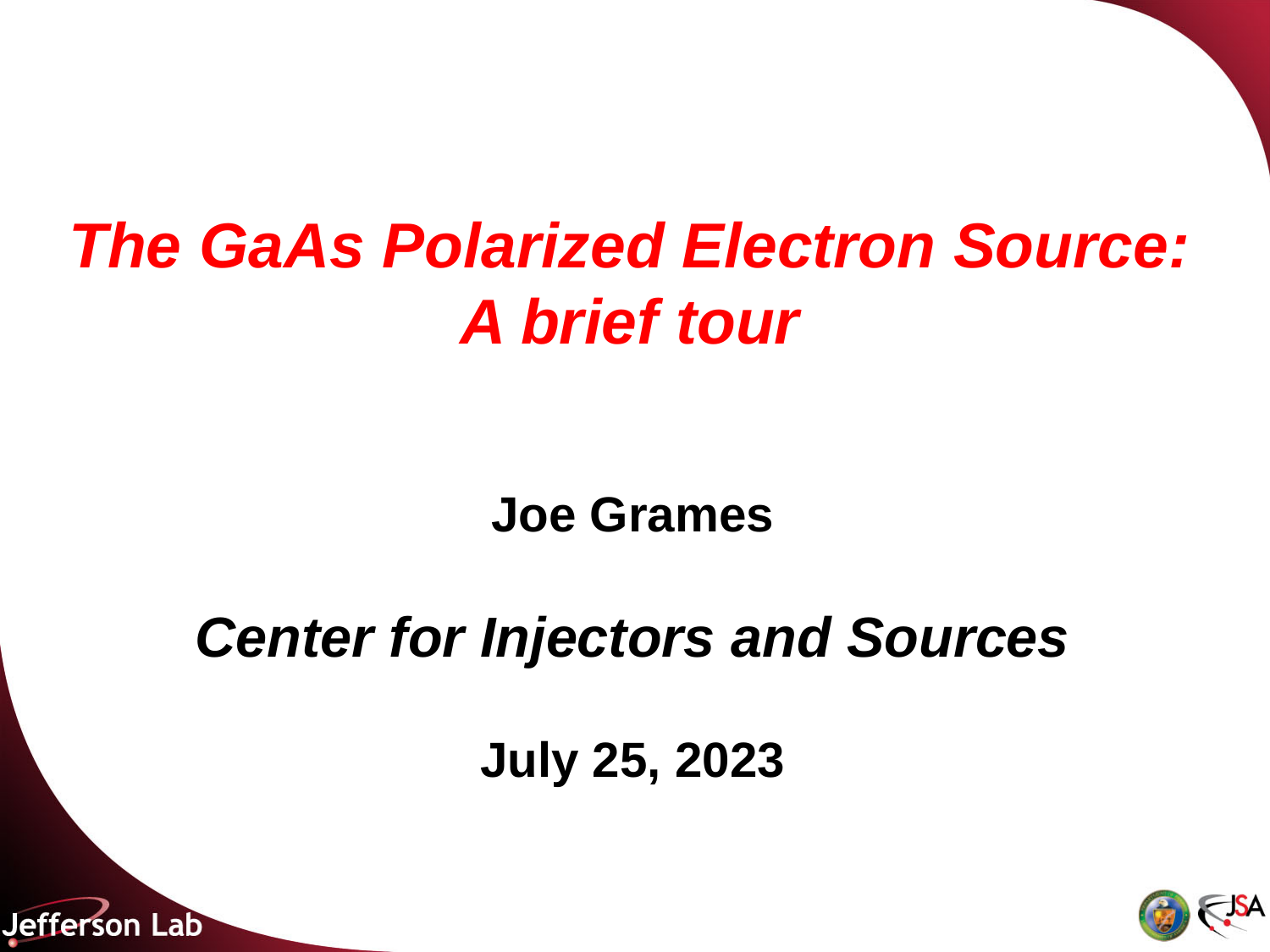

# The GaAs Polarized Electron Source: A brief tour
Joe Grames

Center for Injectors and Sources

July 25, 2023